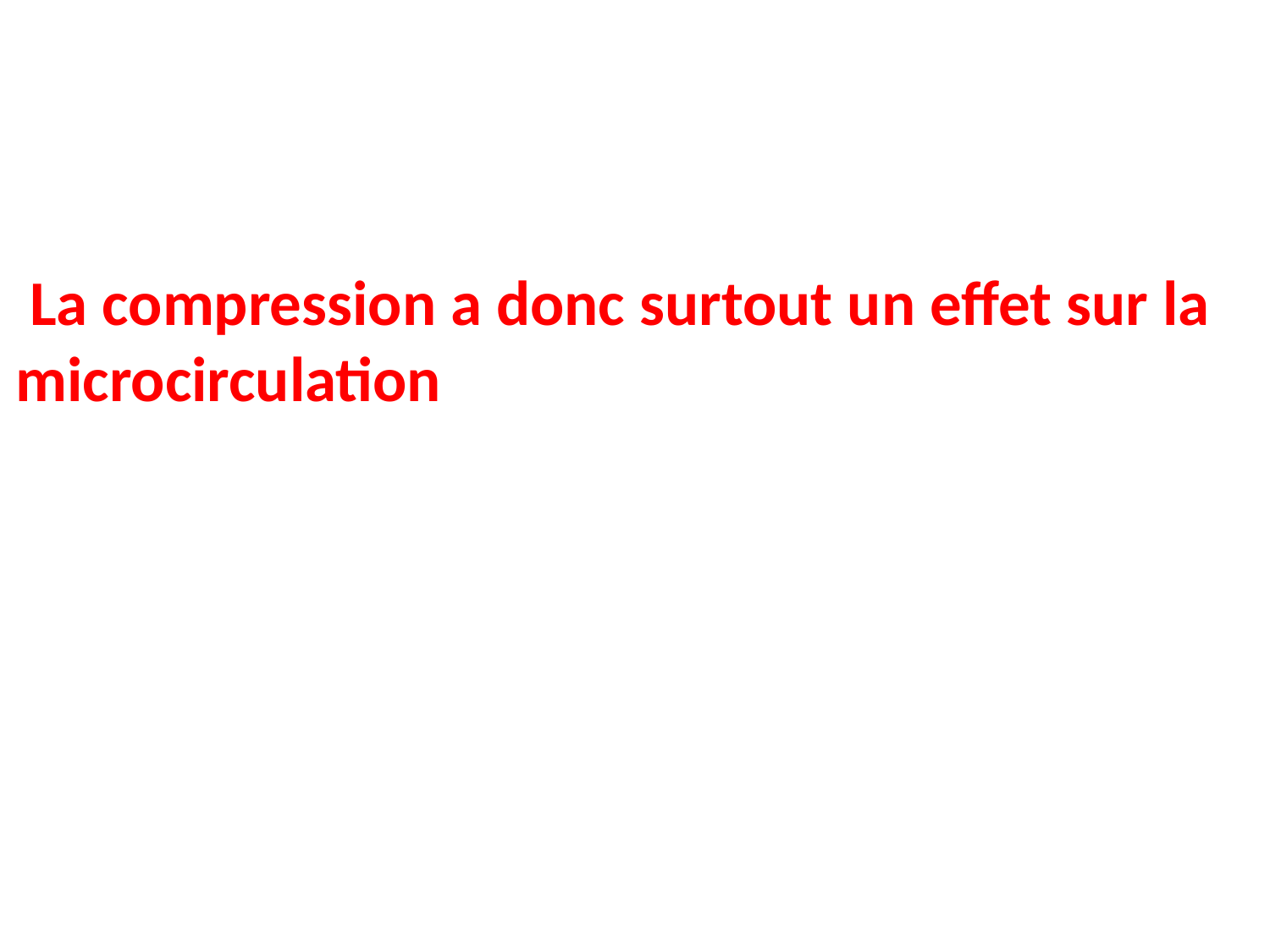

La compression a donc surtout un effet sur la microcirculation